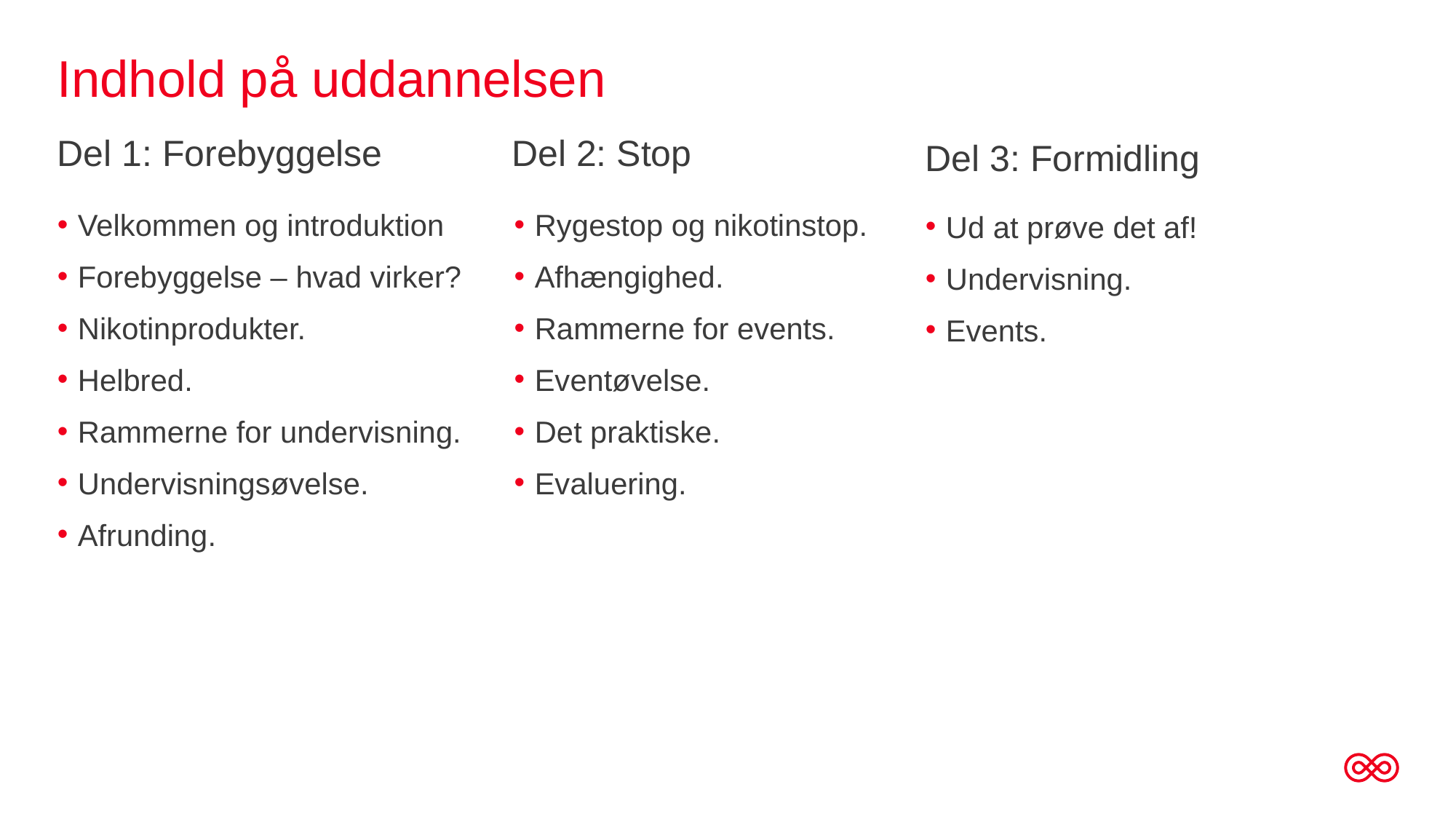

# Indhold på uddannelsen
Del 1: Forebyggelse
Del 2: Stop
Del 3: Formidling
Velkommen og introduktion
Forebyggelse – hvad virker?
Nikotinprodukter.
Helbred.
Rammerne for undervisning.
Undervisningsøvelse.
Afrunding.

Rygestop og nikotinstop.
Afhængighed.
Rammerne for events.
Eventøvelse.
Det praktiske.
Evaluering.
Ud at prøve det af!
Undervisning.
Events.